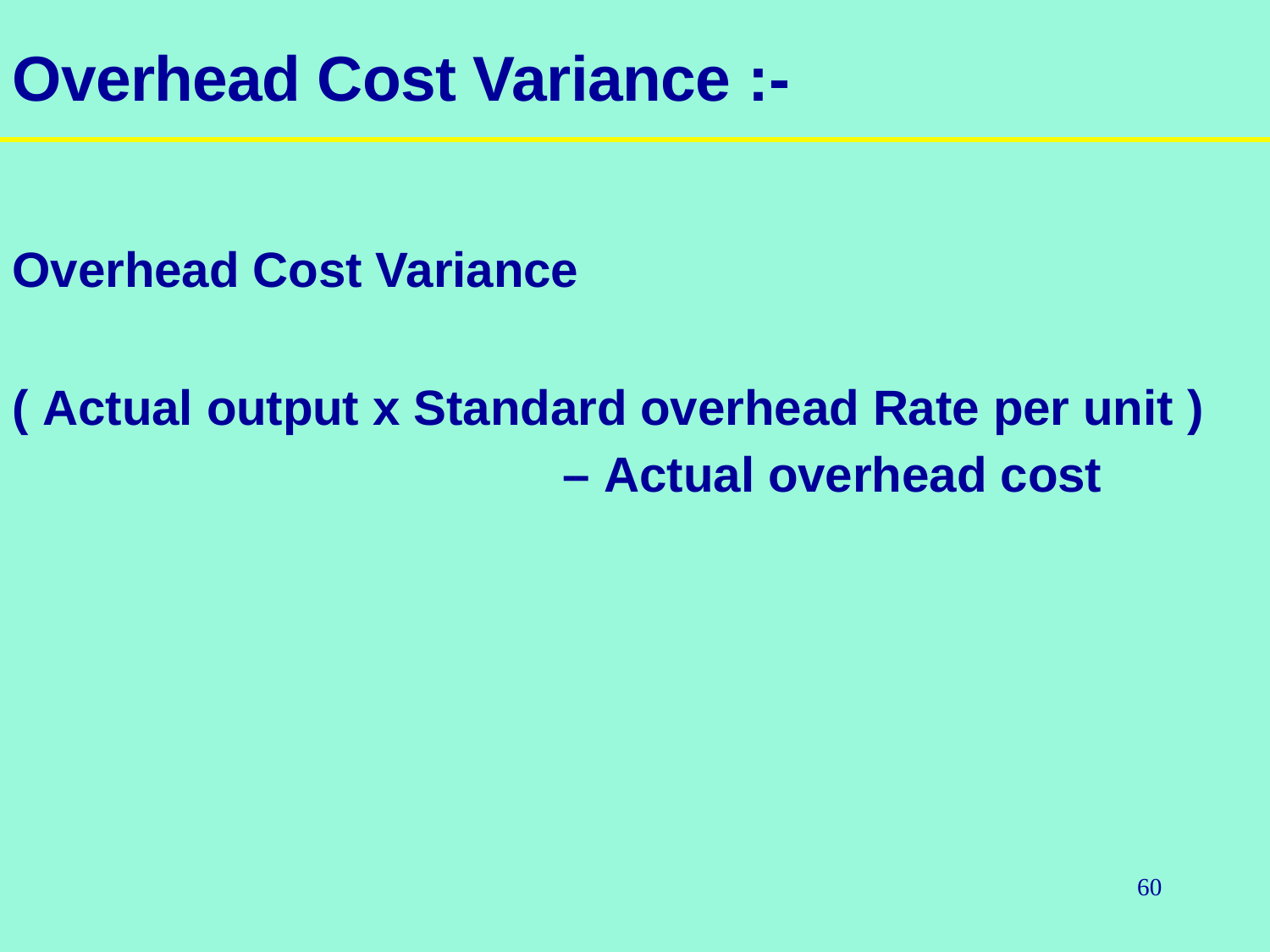

# Overhead Cost Variance :-
Overhead Cost Variance

( Actual output x Standard overhead Rate per unit )
– Actual overhead cost
60